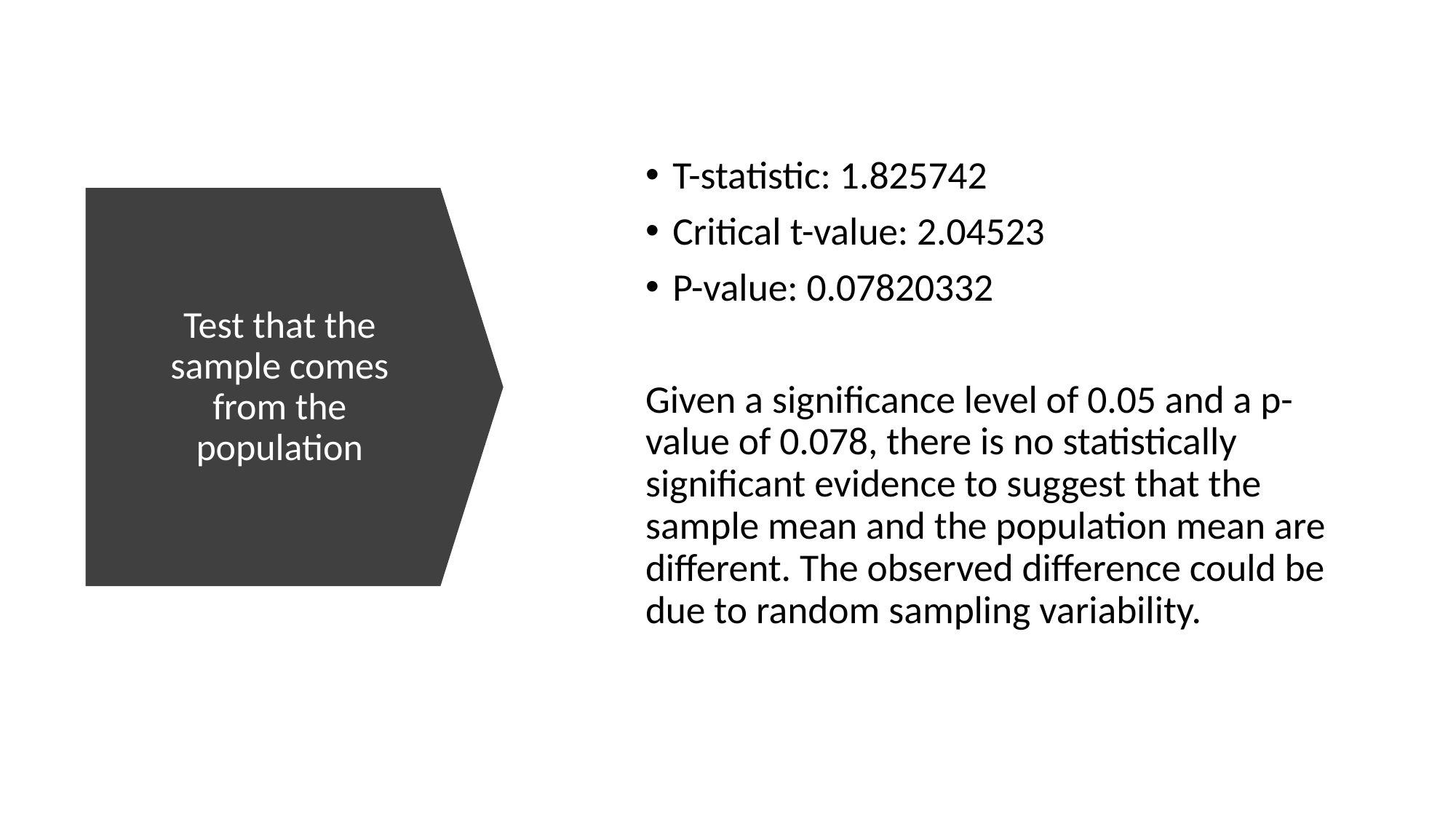

T-statistic: 1.825742
Critical t-value: 2.04523
P-value: 0.07820332

Given a significance level of 0.05 and a p-value of 0.078, there is no statistically significant evidence to suggest that the sample mean and the population mean are different. The observed difference could be due to random sampling variability.

# Test that the sample comes from the population